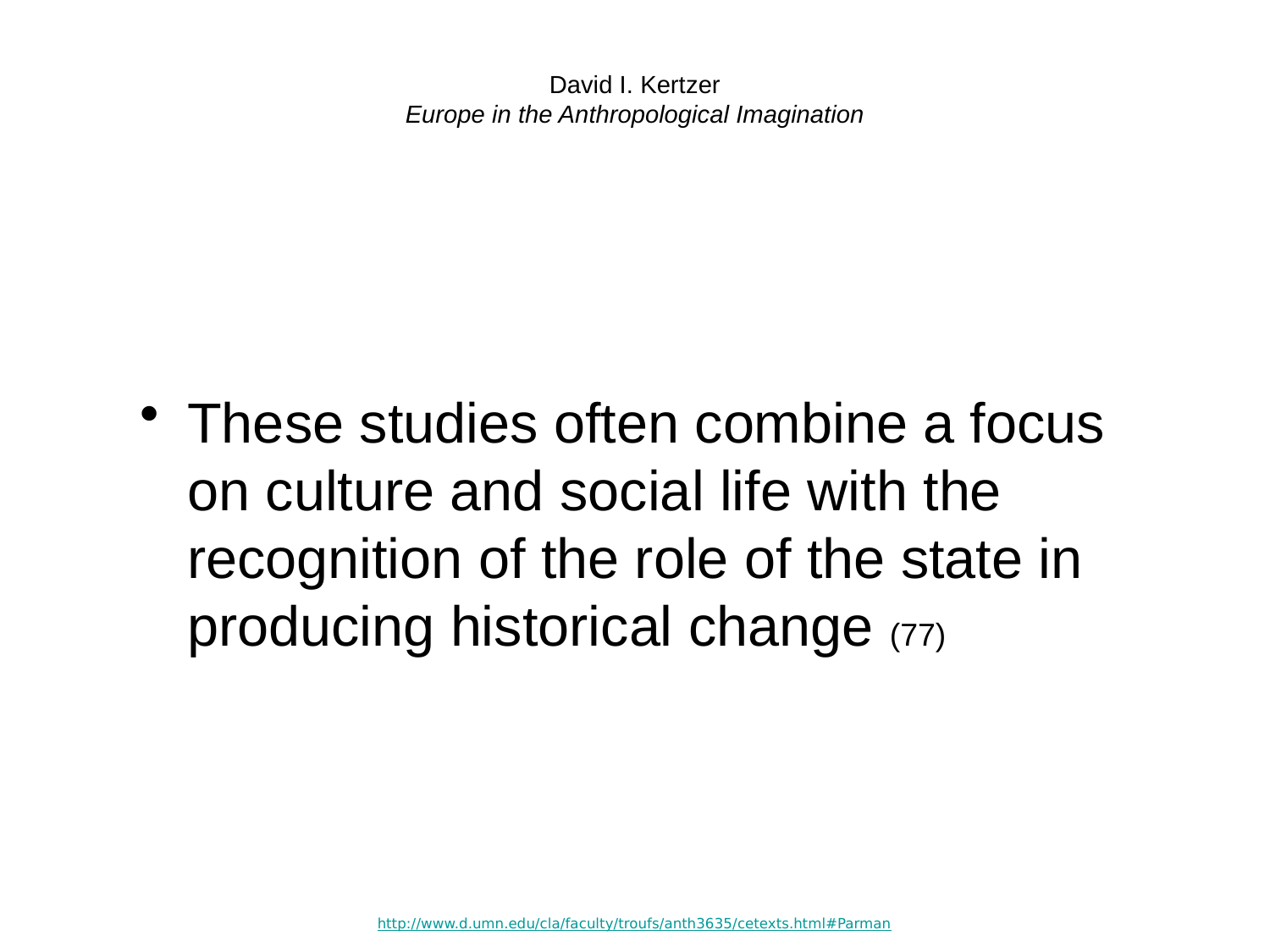

# David I. Kertzer Europe in the Anthropological Imagination

These studies often combine a focus on culture and social life with the recognition of the role of the state in producing historical change (77)
http://www.d.umn.edu/cla/faculty/troufs/anth3635/cetexts.html#Parman